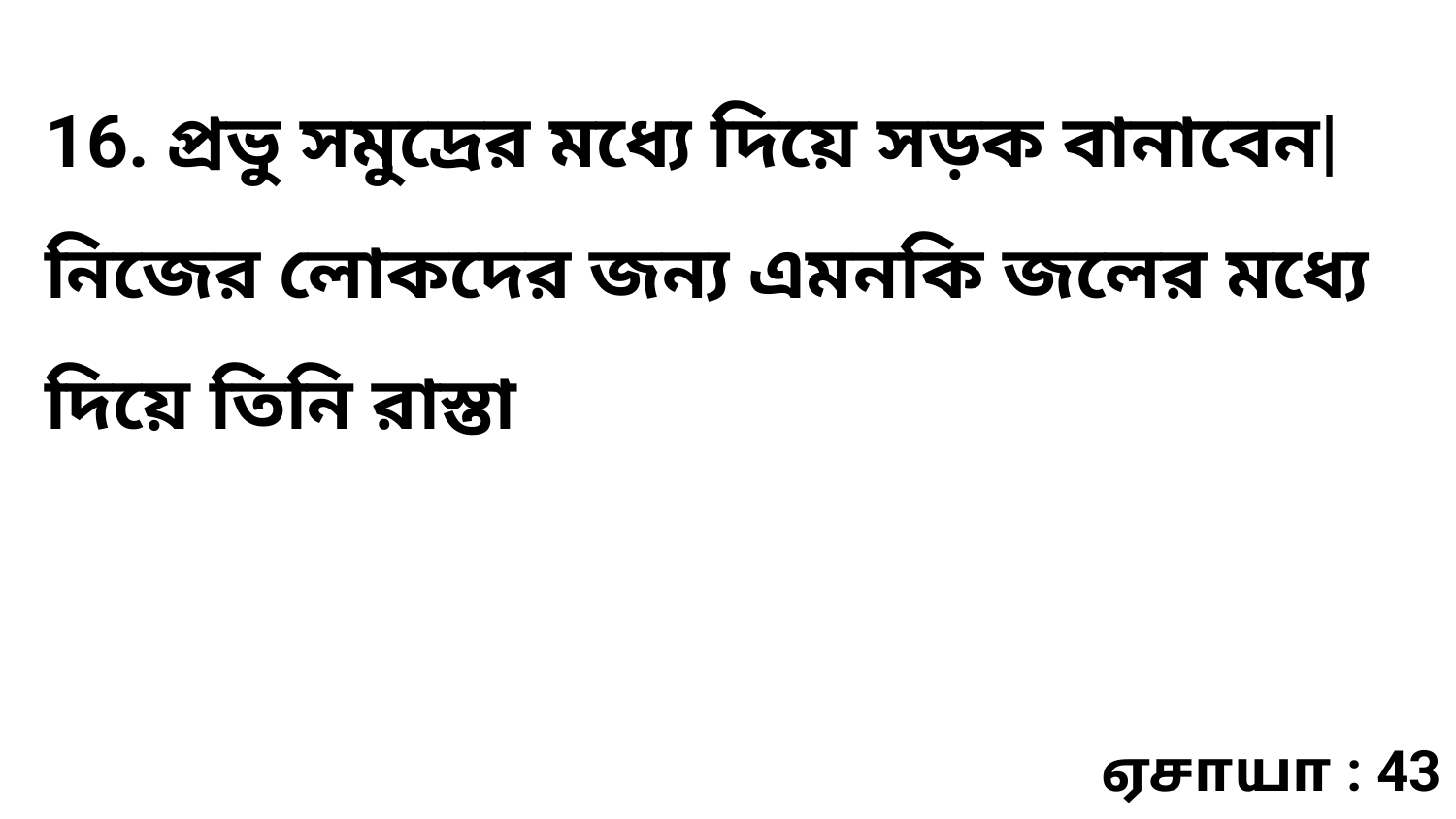

16. প্রভু সমুদ্রের মধ্যে দিয়ে সড়ক বানাবেন| নিজের লোকদের জন্য এমনকি জলের মধ্যে দিয়ে তিনি রাস্তা
ஏசாயா : 43